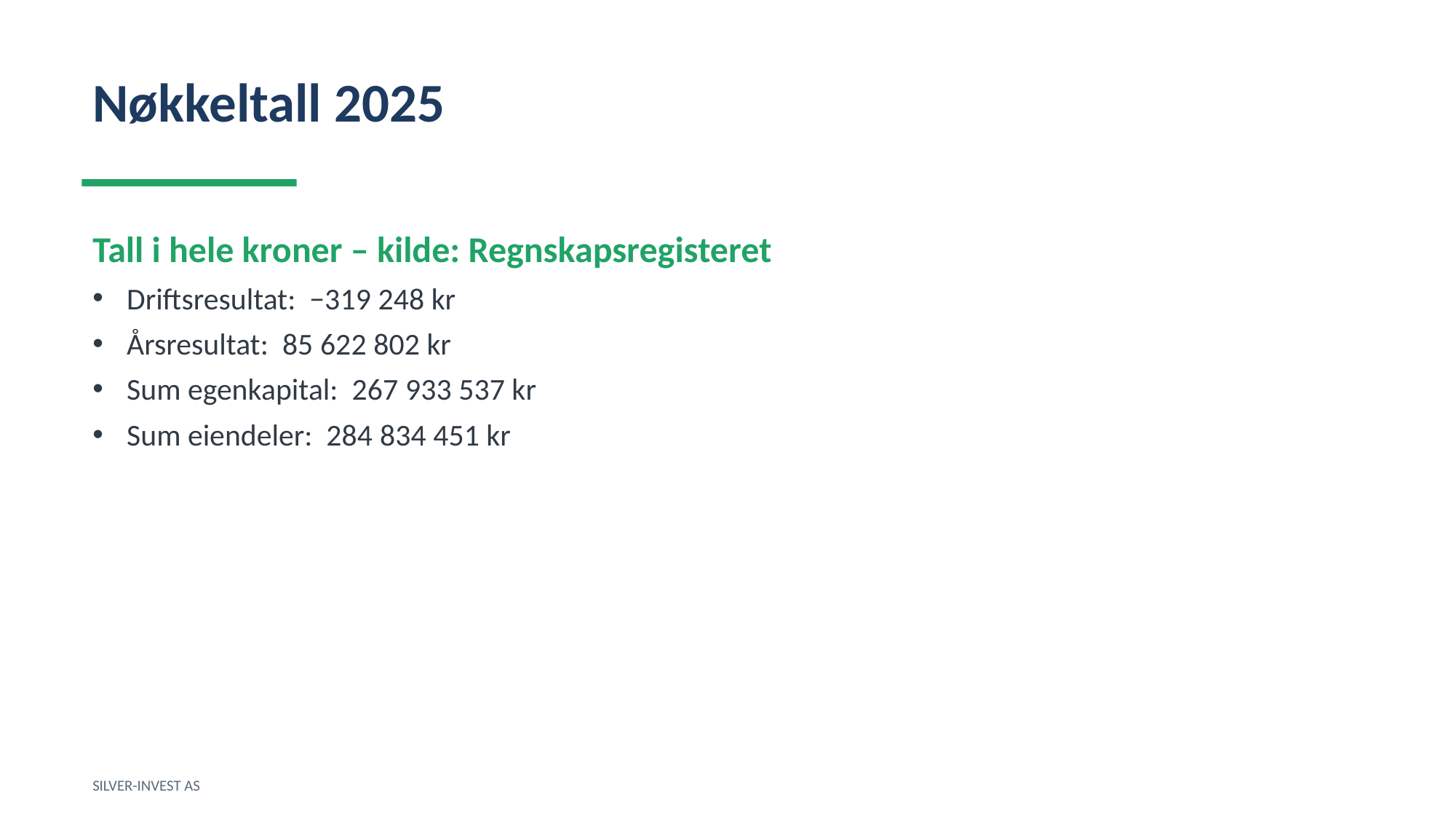

Nøkkeltall 2025

Tall i hele kroner – kilde: Regnskapsregisteret
Driftsresultat:  −319 248 kr
Årsresultat:  85 622 802 kr
Sum egenkapital:  267 933 537 kr
Sum eiendeler:  284 834 451 kr
SILVER-INVEST AS